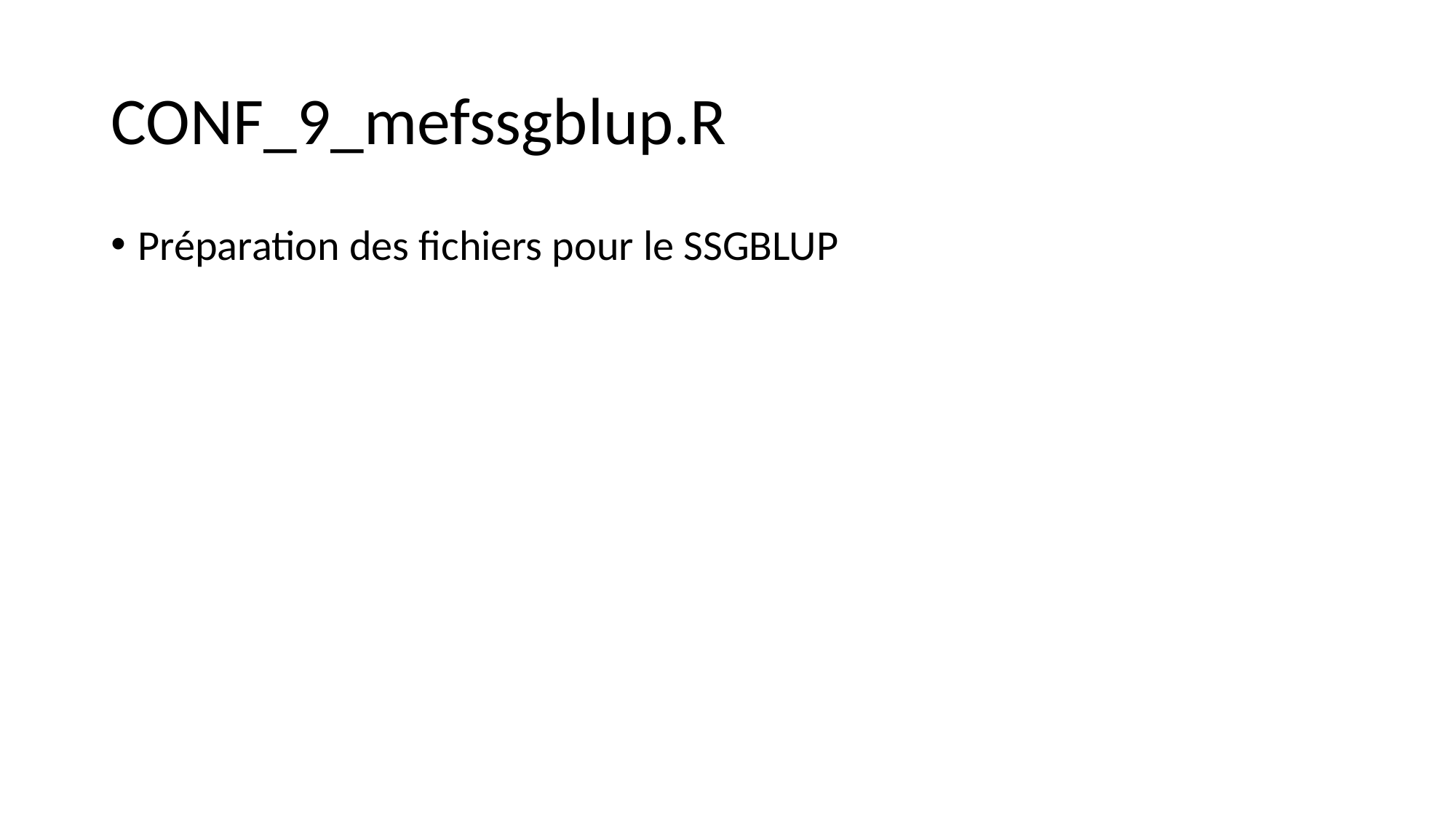

# CONF_9_mefssgblup.R
Préparation des fichiers pour le SSGBLUP